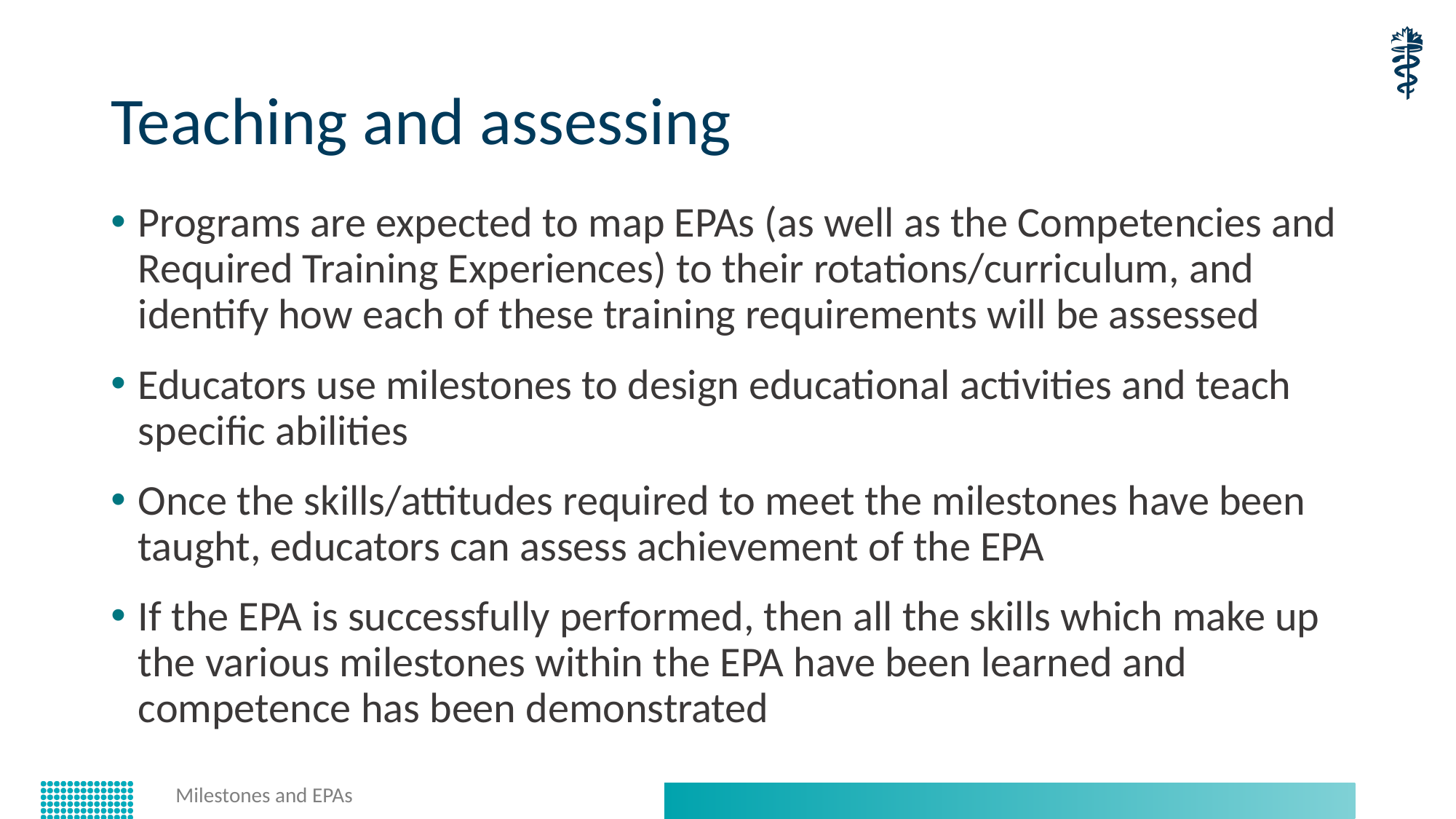

# Teaching and assessing
Programs are expected to map EPAs (as well as the Competencies and Required Training Experiences) to their rotations/curriculum, and identify how each of these training requirements will be assessed
Educators use milestones to design educational activities and teach specific abilities
Once the skills/attitudes required to meet the milestones have been taught, educators can assess achievement of the EPA
If the EPA is successfully performed, then all the skills which make up the various milestones within the EPA have been learned and competence has been demonstrated

Milestones and EPAs